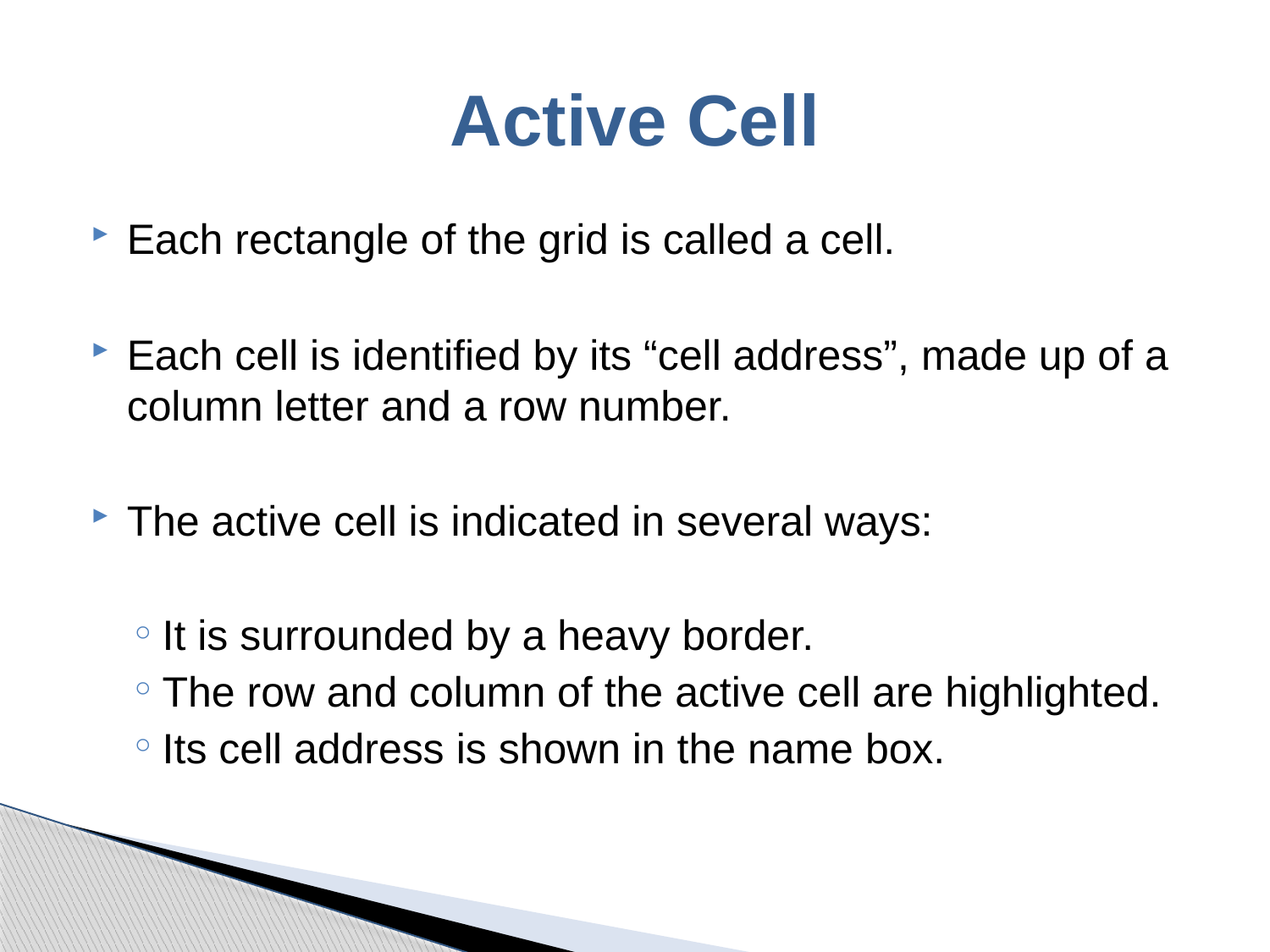

# Active Cell
Each rectangle of the grid is called a cell.

Each cell is identified by its “cell address”, made up of a column letter and a row number.

The active cell is indicated in several ways:

It is surrounded by a heavy border.
The row and column of the active cell are highlighted.
Its cell address is shown in the name box.